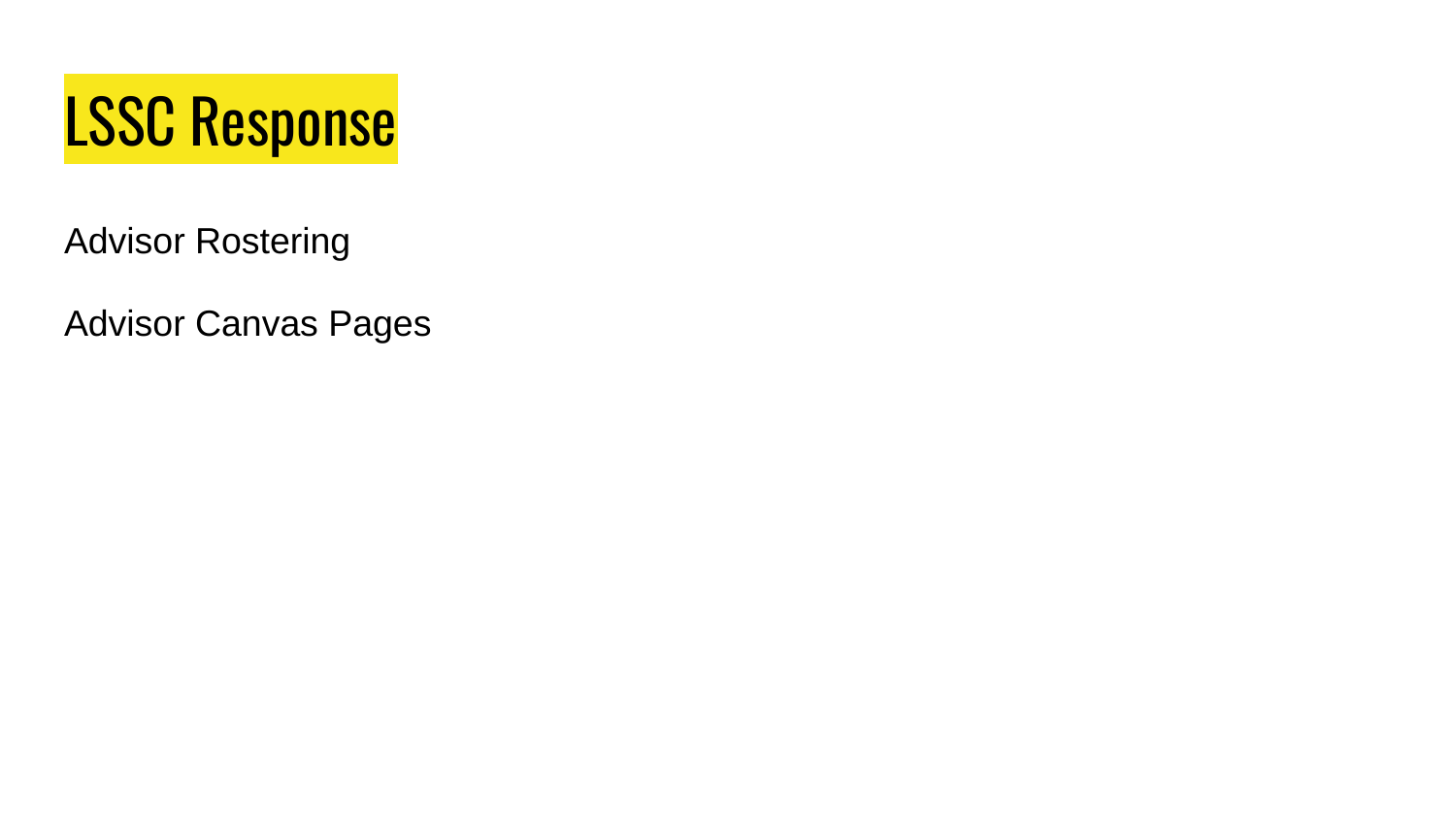

# LSSC Response
Advisor Rostering
Advisor Canvas Pages